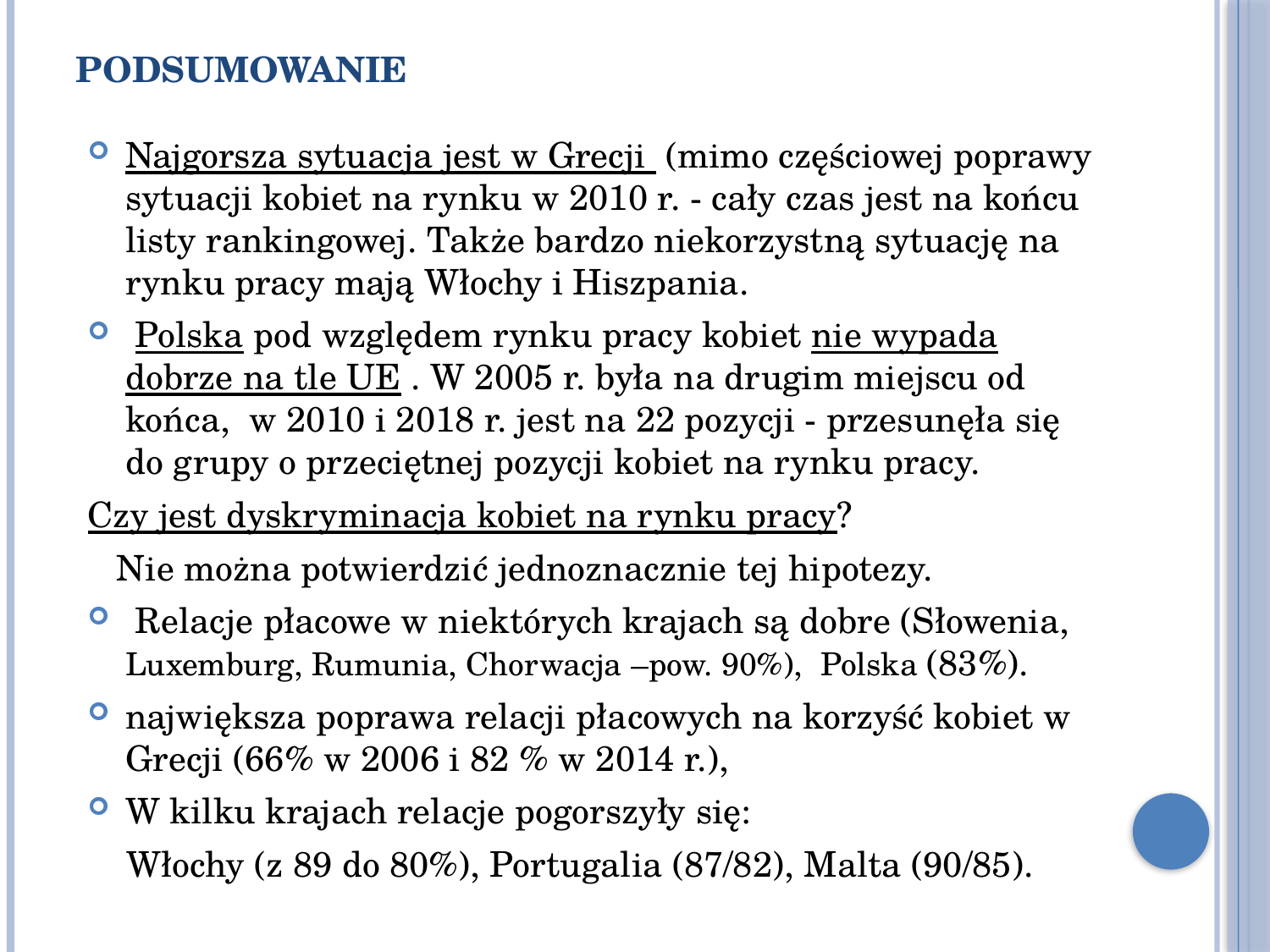

# podsumowanie
Najgorsza sytuacja jest w Grecji  (mimo częściowej poprawy sytuacji kobiet na rynku w 2010 r. - cały czas jest na końcu listy rankingowej. Także bardzo niekorzystną sytuację na rynku pracy mają Włochy i Hiszpania.
 Polska pod względem rynku pracy kobiet nie wypada dobrze na tle UE . W 2005 r. była na drugim miejscu od końca,  w 2010 i 2018 r. jest na 22 pozycji - przesunęła się do grupy o przeciętnej pozycji kobiet na rynku pracy.
Czy jest dyskryminacja kobiet na rynku pracy?
   Nie można potwierdzić jednoznacznie tej hipotezy.
 Relacje płacowe w niektórych krajach są dobre (Słowenia, Luxemburg, Rumunia, Chorwacja –pow. 90%),  Polska (83%).
największa poprawa relacji płacowych na korzyść kobiet w Grecji (66% w 2006 i 82 % w 2014 r.),
W kilku krajach relacje pogorszyły się:
    Włochy (z 89 do 80%), Portugalia (87/82), Malta (90/85).